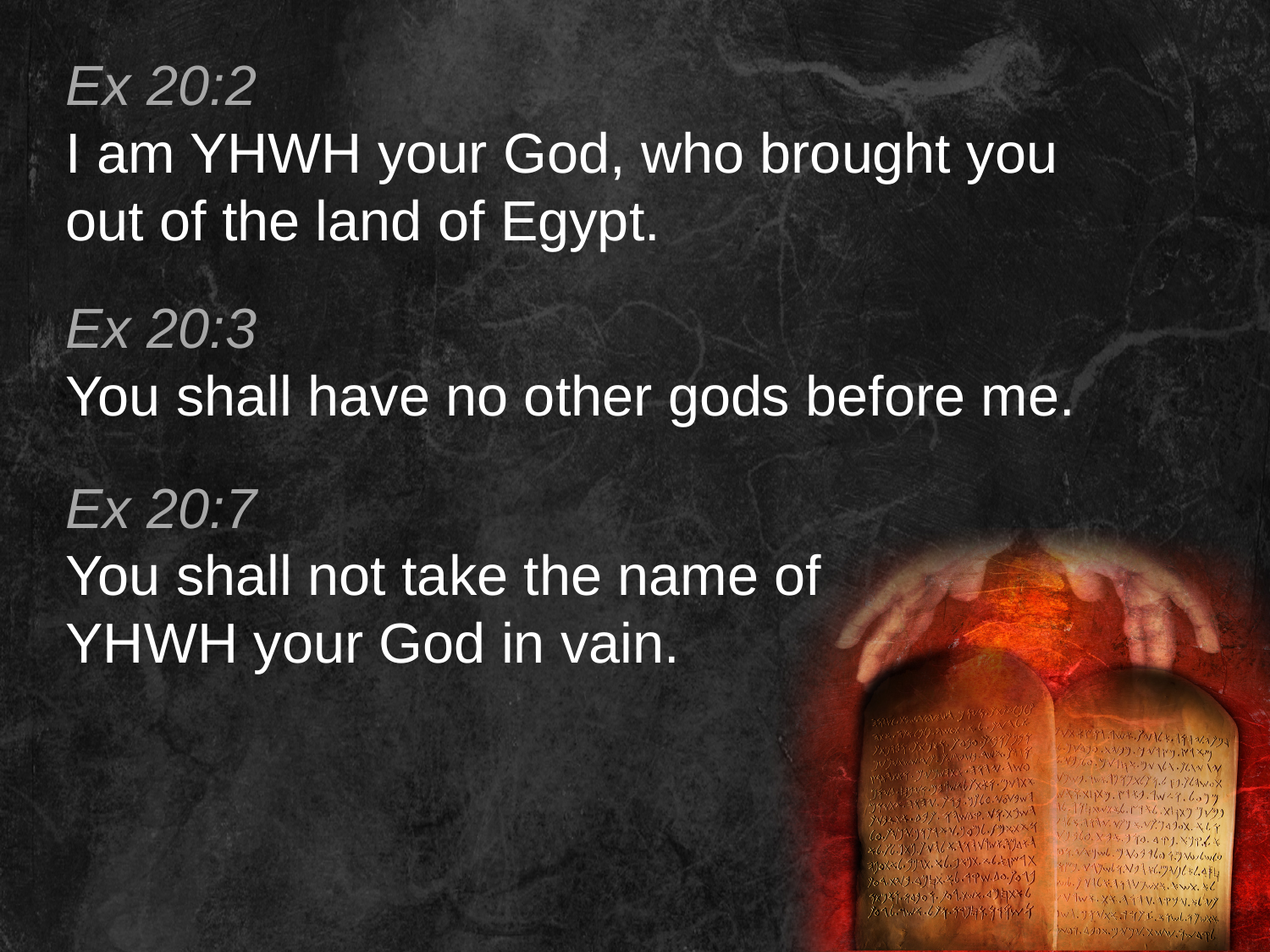

Ex 20:2
I am YHWH your God, who brought you out of the land of Egypt.
Ex 20:3
You shall have no other gods before me.
Ex 20:7
You shall not take the name of YHWH your God in vain.